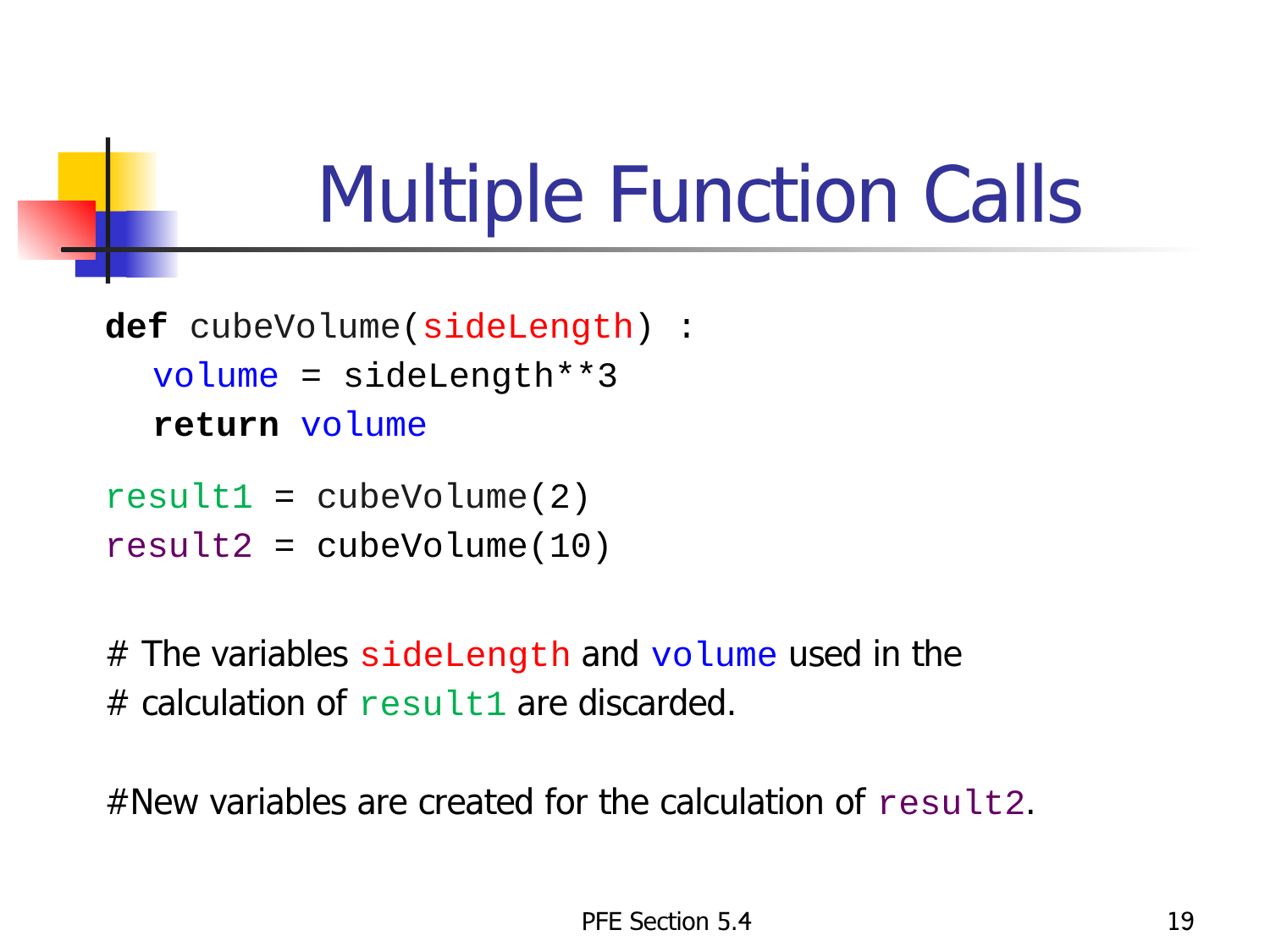

Multiple Function Calls
def cubeVolume(sideLength) :
	volume = sideLength**3
	return volume

result1 = cubeVolume(2)
result2 = cubeVolume(10)

# The variables sideLength and volume used in the
# calculation of result1 are discarded.

#New variables are created for the calculation of result2.
PFE Section 5.4
19